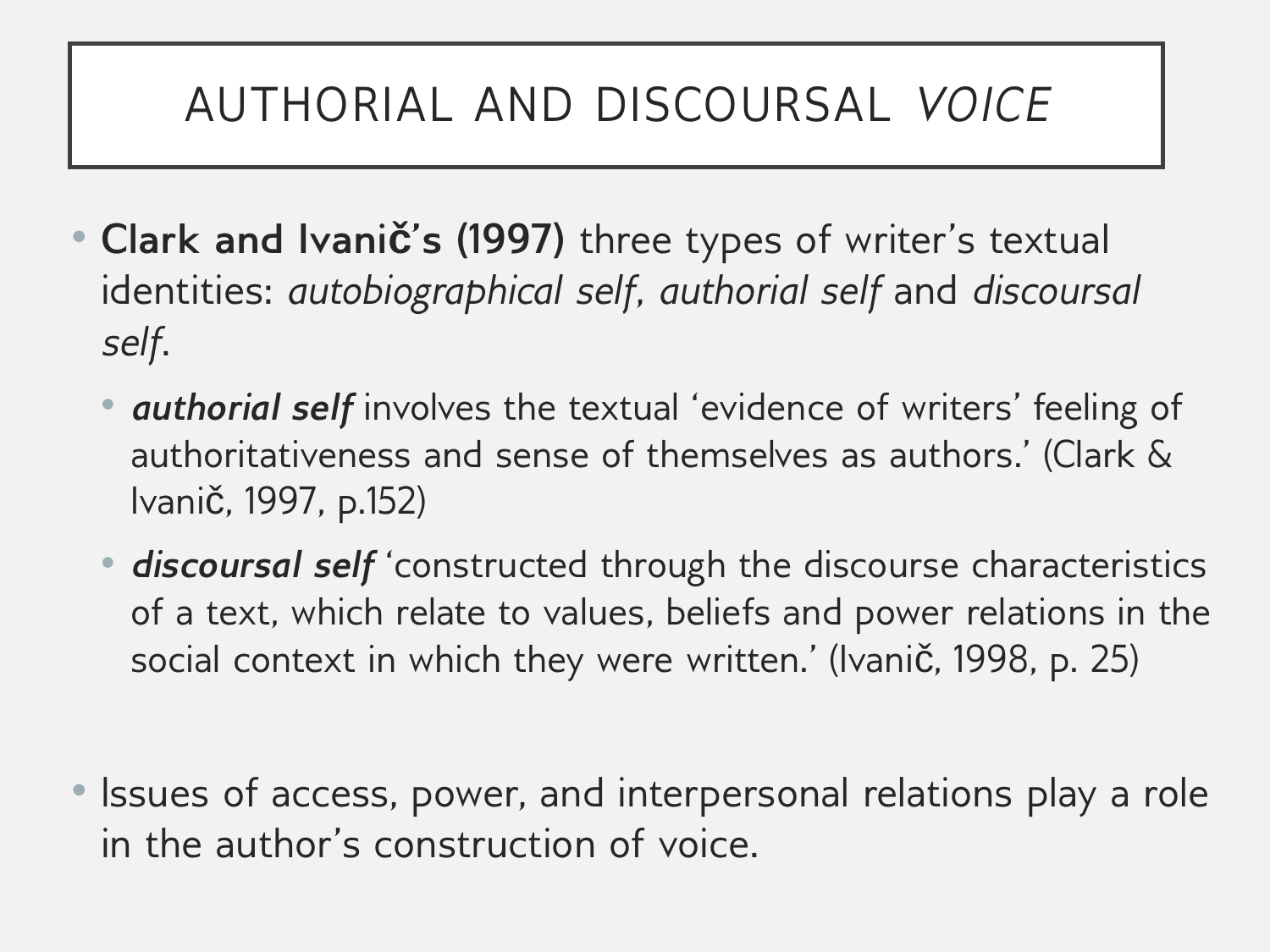

# Authorial and discoursal voice
Clark and Ivanič’s (1997) three types of writer’s textual identities: autobiographical self, authorial self and discoursal self.
authorial self involves the textual ‘evidence of writers’ feeling of authoritativeness and sense of themselves as authors.’ (Clark & Ivanič, 1997, p.152)
discoursal self ‘constructed through the discourse characteristics of a text, which relate to values, beliefs and power relations in the social context in which they were written.’ (Ivanič, 1998, p. 25)

Issues of access, power, and interpersonal relations play a role in the author’s construction of voice.